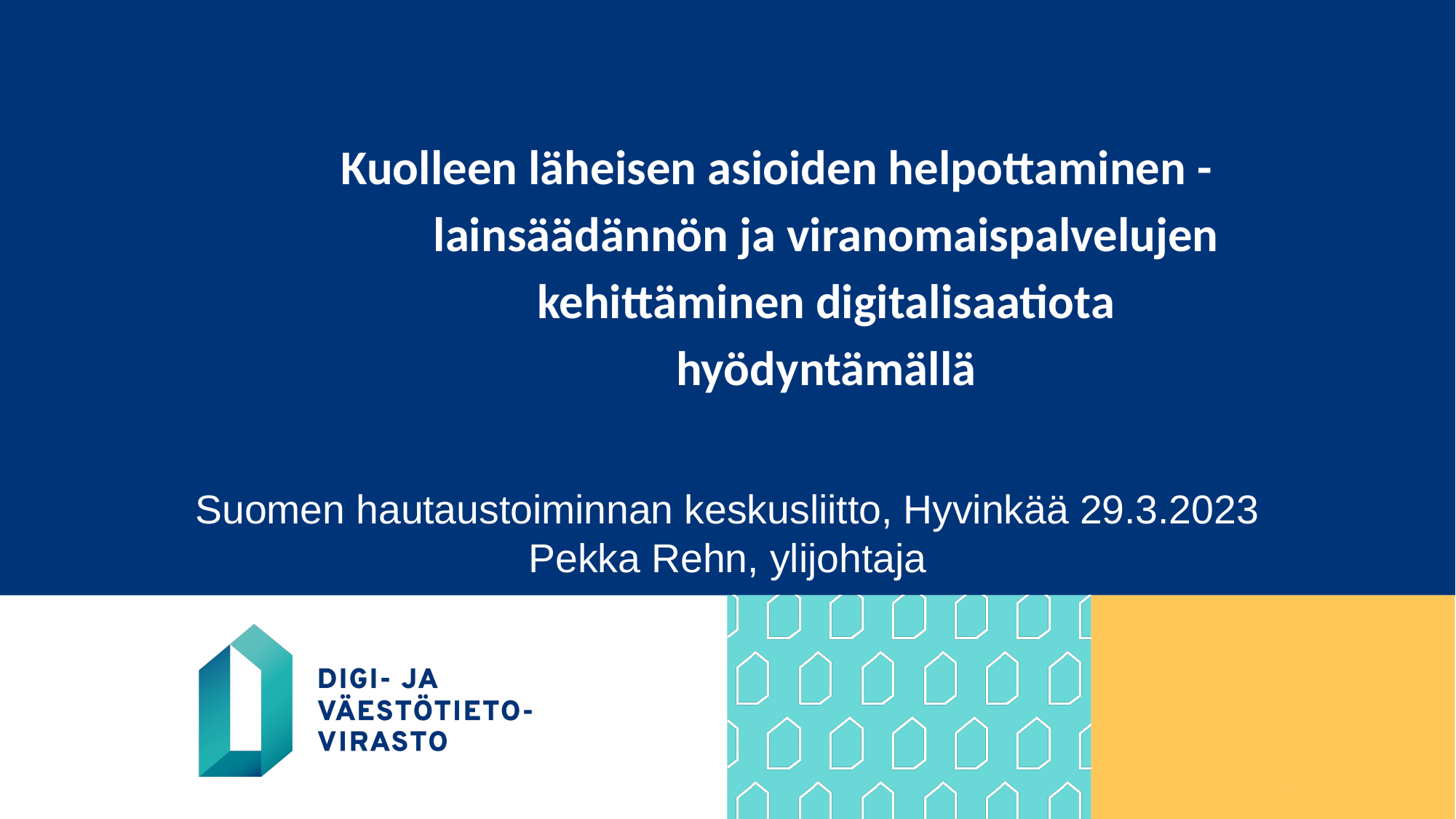

# Kuolleen läheisen asioiden helpottaminen - lainsäädännön ja viranomaispalvelujen kehittäminen digitalisaatiota hyödyntämällä
Suomen hautaustoiminnan keskusliitto, Hyvinkää 29.3.2023
Pekka Rehn, ylijohtaja
26.4.2023
[Esittäjä, Esityksen nimi]
1